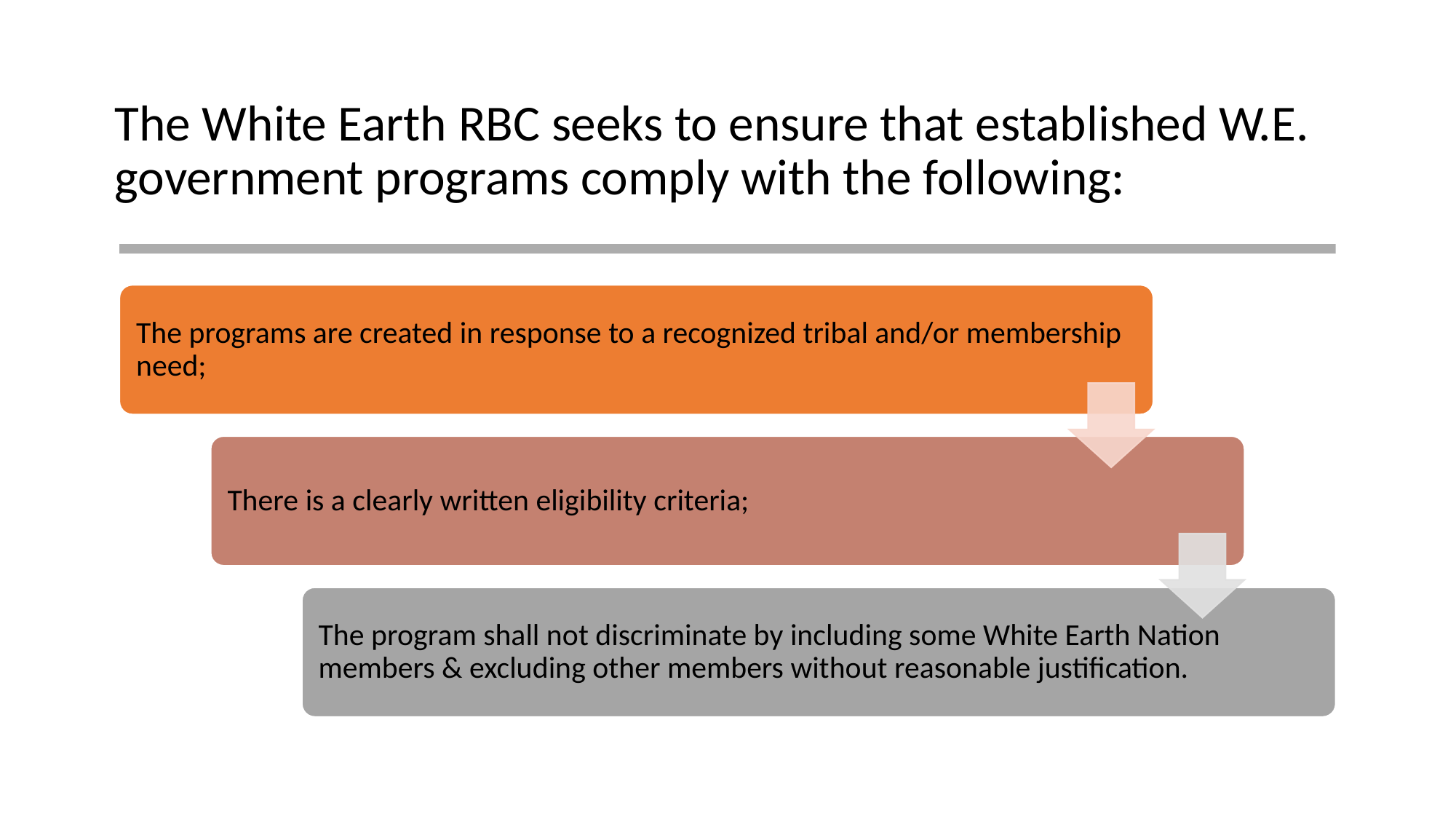

# The White Earth RBC seeks to ensure that established W.E. government programs comply with the following:

The programs are created in response to a recognized tribal and/or membership need;
There is a clearly written eligibility criteria;
The program shall not discriminate by including some White Earth Nation members & excluding other members without reasonable justification.